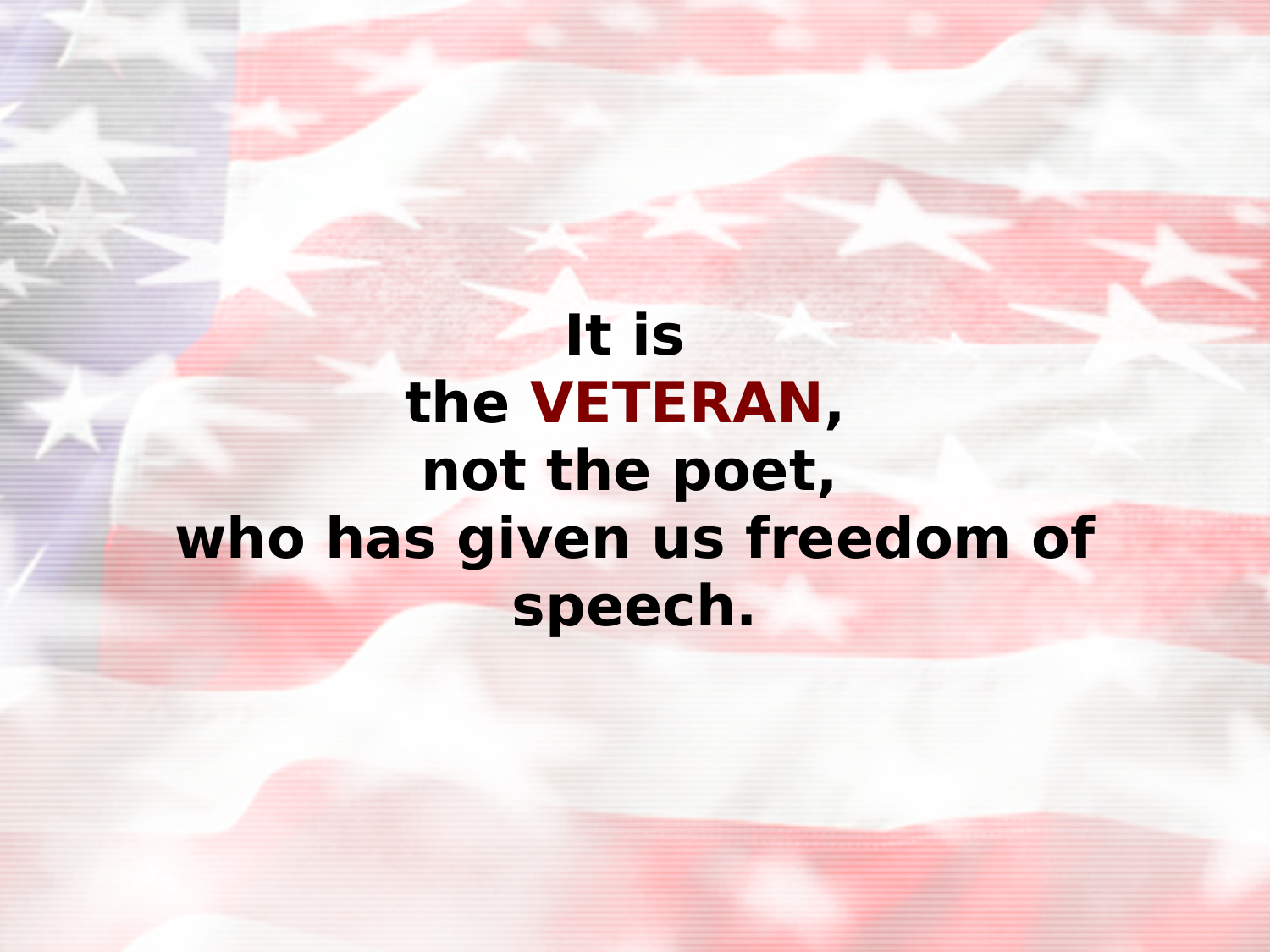

# It is the VETERAN,  not the poet, who has given us freedom of speech.